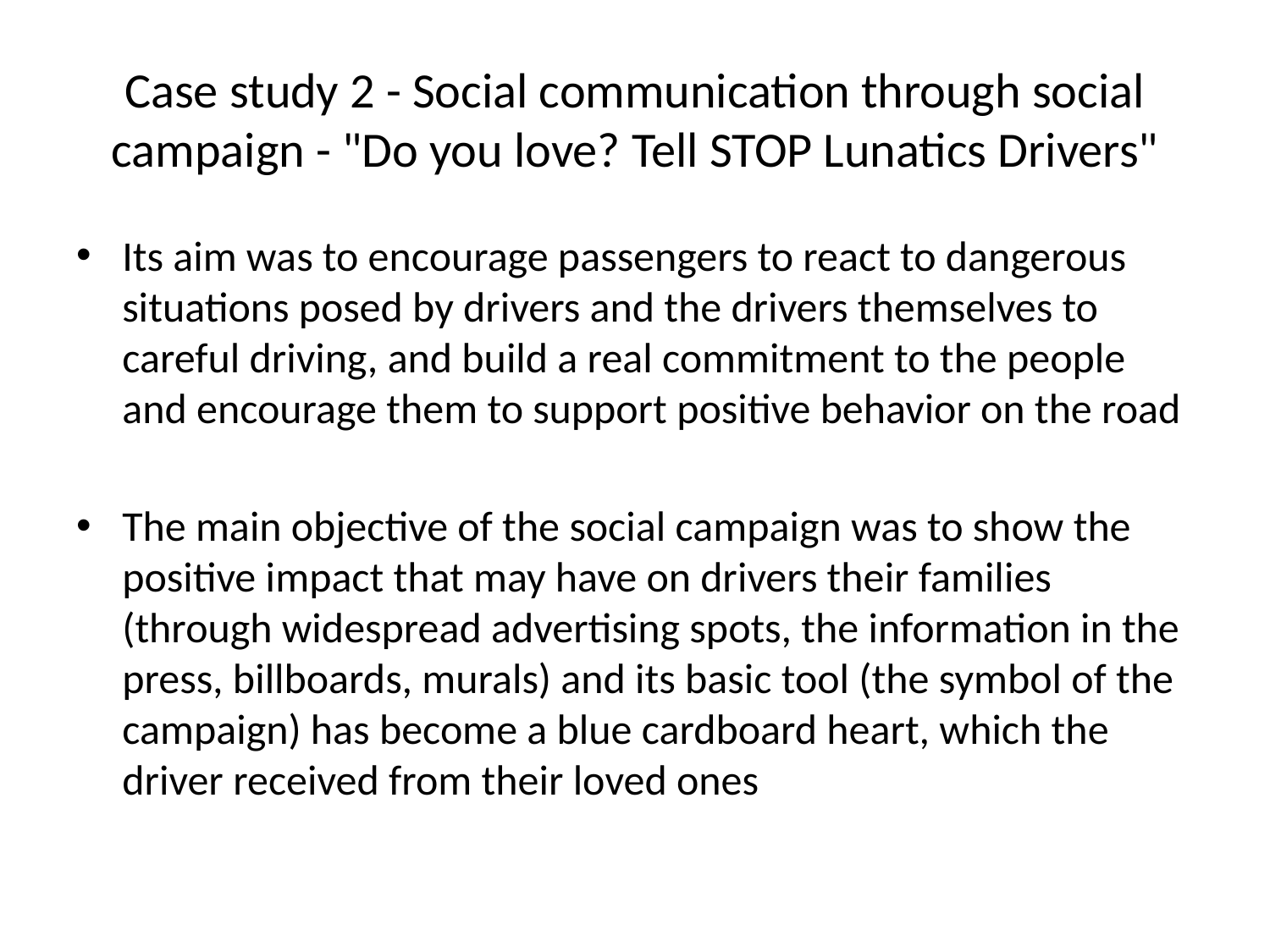

# Case study 2 - Social communication through social campaign - "Do you love? Tell STOP Lunatics Drivers"
Its aim was to encourage passengers to react to dangerous situations posed by drivers and the drivers themselves to careful driving, and build a real commitment to the people and encourage them to support positive behavior on the road

The main objective of the social campaign was to show the positive impact that may have on drivers their families (through widespread advertising spots, the information in the press, billboards, murals) and its basic tool (the symbol of the campaign) has become a blue cardboard heart, which the driver received from their loved ones